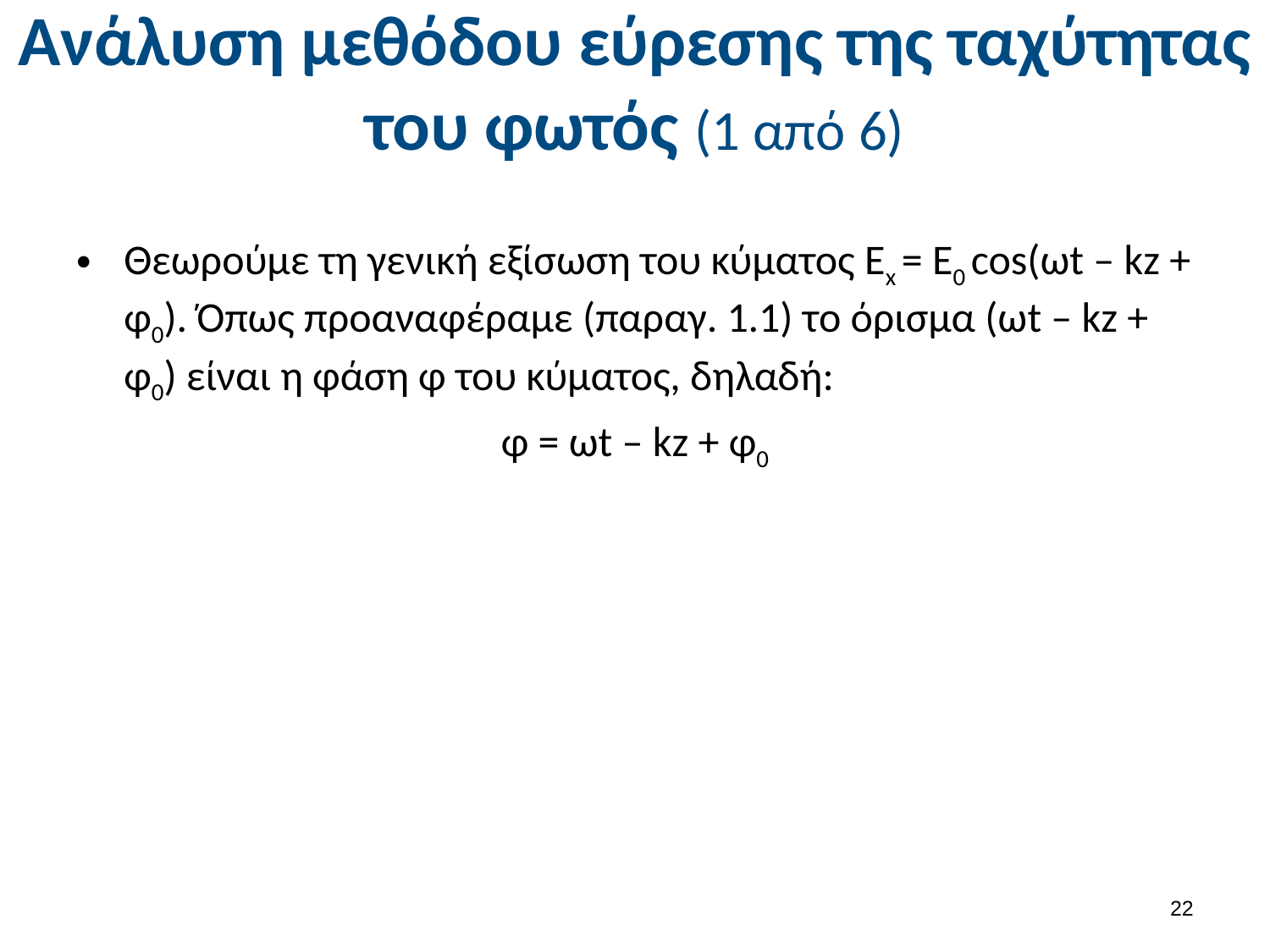

# Ανάλυση μεθόδου εύρεσης της ταχύτητας του φωτός (1 από 6)
Θεωρούμε τη γενική εξίσωση του κύματος Ex = E0 cos(ωt – kz + φ0). Όπως προαναφέραμε (παραγ. 1.1) το όρισμα (ωt – kz + φ0) είναι η φάση φ του κύματος, δηλαδή:
φ = ωt – kz + φ0

22